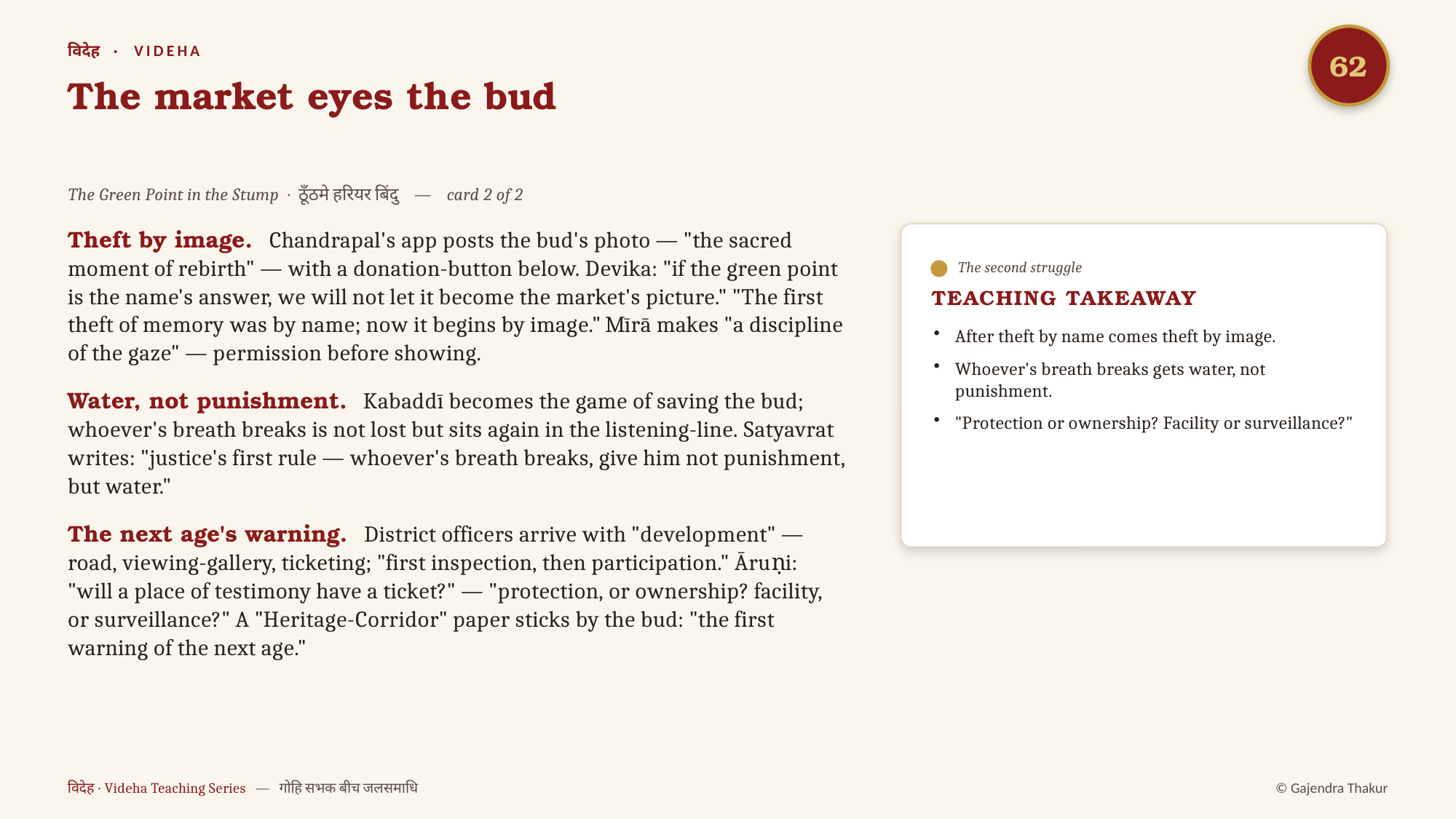

62
विदेह  ·  VIDEHA
The market eyes the bud
The Green Point in the Stump  ·  ठूँठमे हरियर बिंदु    —    card 2 of 2
Theft by image.  Chandrapal's app posts the bud's photo — "the sacred moment of rebirth" — with a donation-button below. Devika: "if the green point is the name's answer, we will not let it become the market's picture." "The first theft of memory was by name; now it begins by image." Mīrā makes "a discipline of the gaze" — permission before showing.
Water, not punishment.  Kabaddī becomes the game of saving the bud; whoever's breath breaks is not lost but sits again in the listening-line. Satyavrat writes: "justice's first rule — whoever's breath breaks, give him not punishment, but water."
The next age's warning.  District officers arrive with "development" — road, viewing-gallery, ticketing; "first inspection, then participation." Āruṇi: "will a place of testimony have a ticket?" — "protection, or ownership? facility, or surveillance?" A "Heritage-Corridor" paper sticks by the bud: "the first warning of the next age."

The second struggle

TEACHING TAKEAWAY
After theft by name comes theft by image.
Whoever's breath breaks gets water, not punishment.
"Protection or ownership? Facility or surveillance?"
विदेह · Videha Teaching Series   —   गोहि सभक बीच जलसमाधि
© Gajendra Thakur